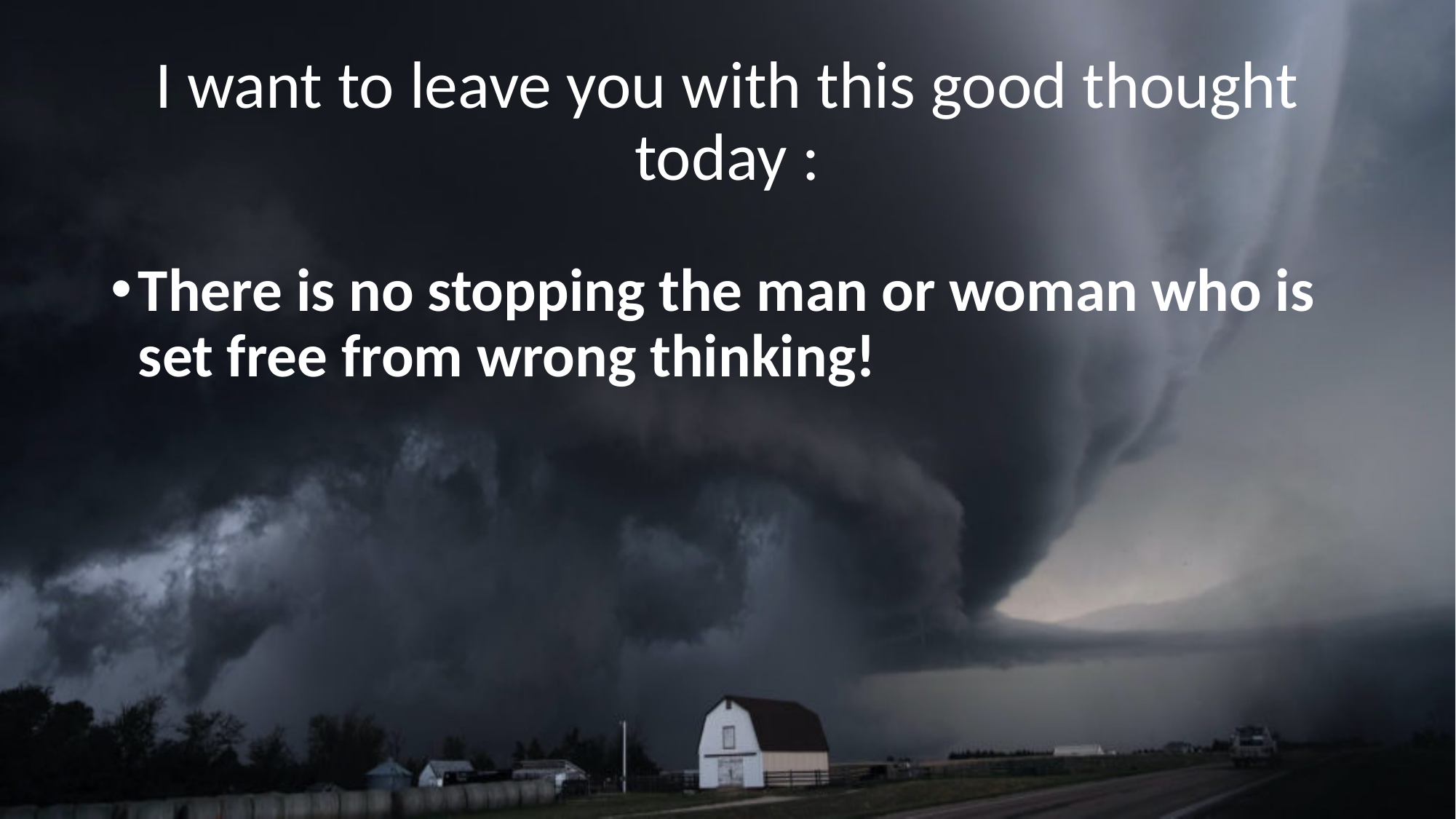

# I want to leave you with this good thought today :
There is no stopping the man or woman who is set free from wrong thinking!